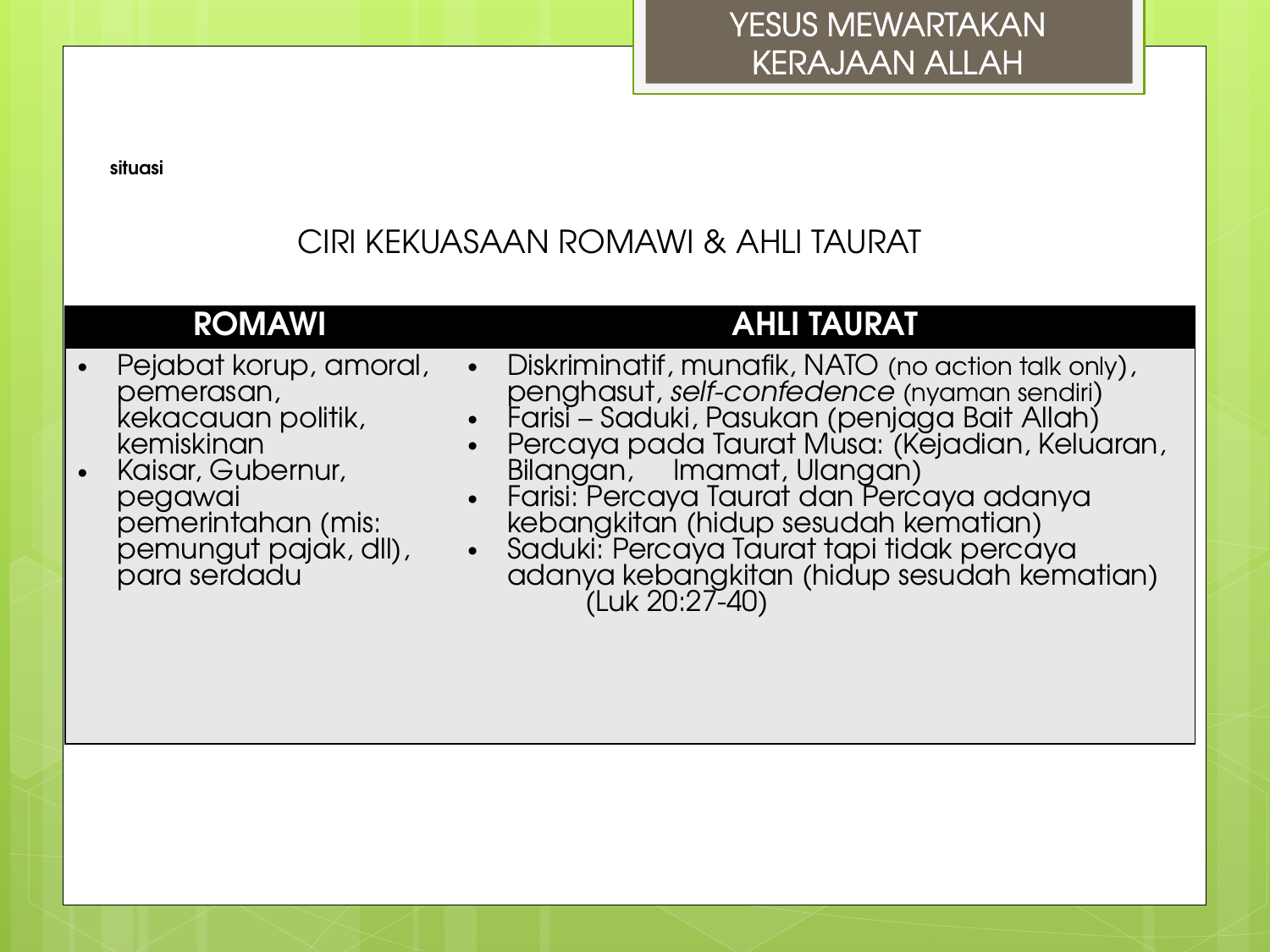

# YESUS MEWARTAKAN KERAJAAN ALLAH
situasi
CIRI KEKUASAAN ROMAWI & AHLI TAURAT
| ROMAWI | AHLI TAURAT |
| --- | --- |
| Pejabat korup, amoral, pemerasan, kekacauan politik, kemiskinan Kaisar, Gubernur, pegawai pemerintahan (mis: pemungut pajak, dll), para serdadu | Diskriminatif, munafik, NATO (no action talk only), penghasut, self-confedence (nyaman sendiri) Farisi – Saduki, Pasukan (penjaga Bait Allah) Percaya pada Taurat Musa: (Kejadian, Keluaran, Bilangan, Imamat, Ulangan) Farisi: Percaya Taurat dan Percaya adanya kebangkitan (hidup sesudah kematian) Saduki: Percaya Taurat tapi tidak percaya adanya kebangkitan (hidup sesudah kematian) (Luk 20:27-40) |